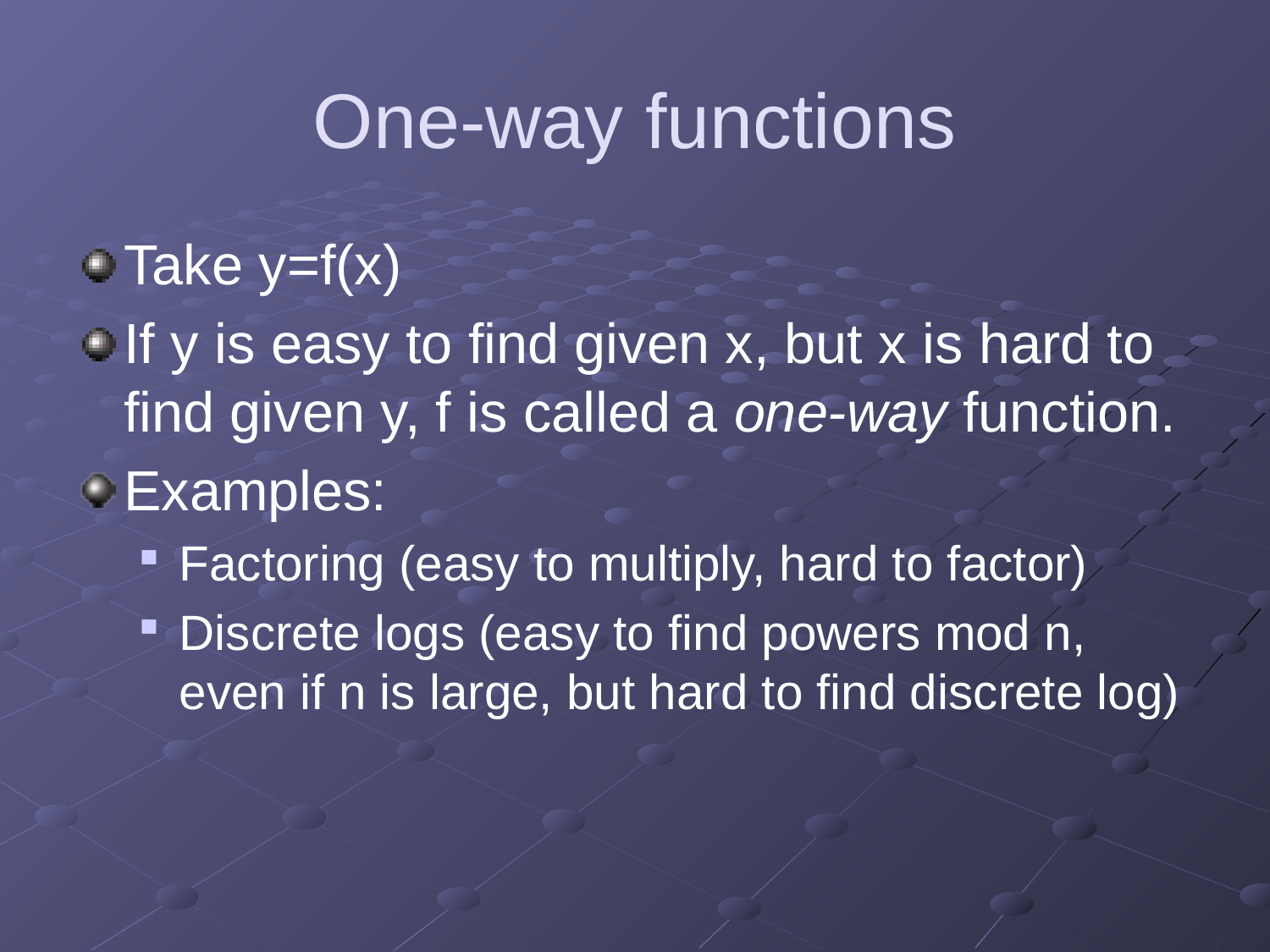

# One-way functions
Take y=f(x)
If y is easy to find given x, but x is hard to find given y, f is called a one-way function.
Examples:
Factoring (easy to multiply, hard to factor)
Discrete logs (easy to find powers mod n, even if n is large, but hard to find discrete log)